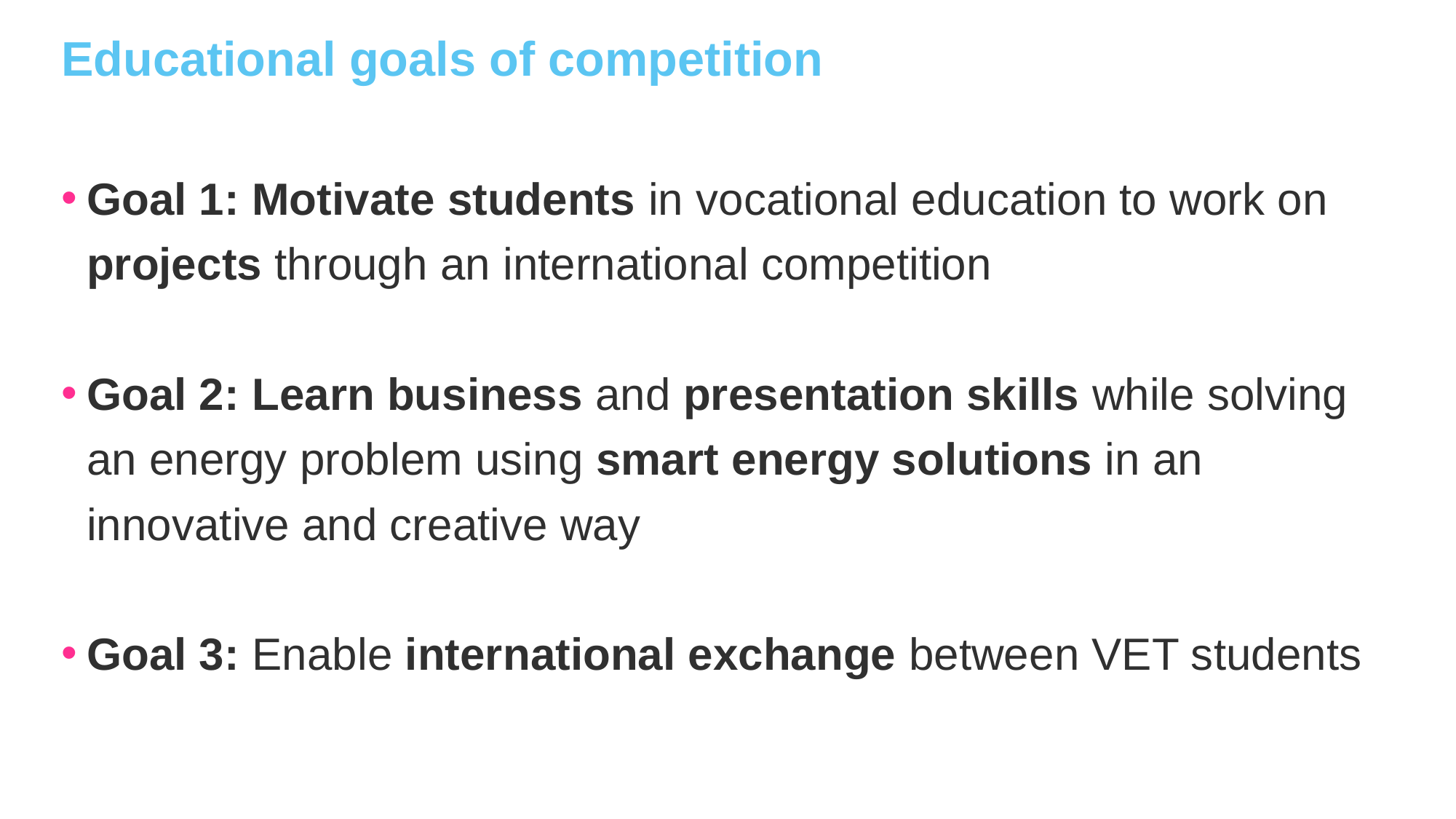

Educational goals of competition

Goal 1: Motivate students in vocational education to work on projects through an international competition

Goal 2: Learn business and presentation skills while solving an energy problem using smart energy solutions in an innovative and creative way

Goal 3: Enable international exchange between VET students